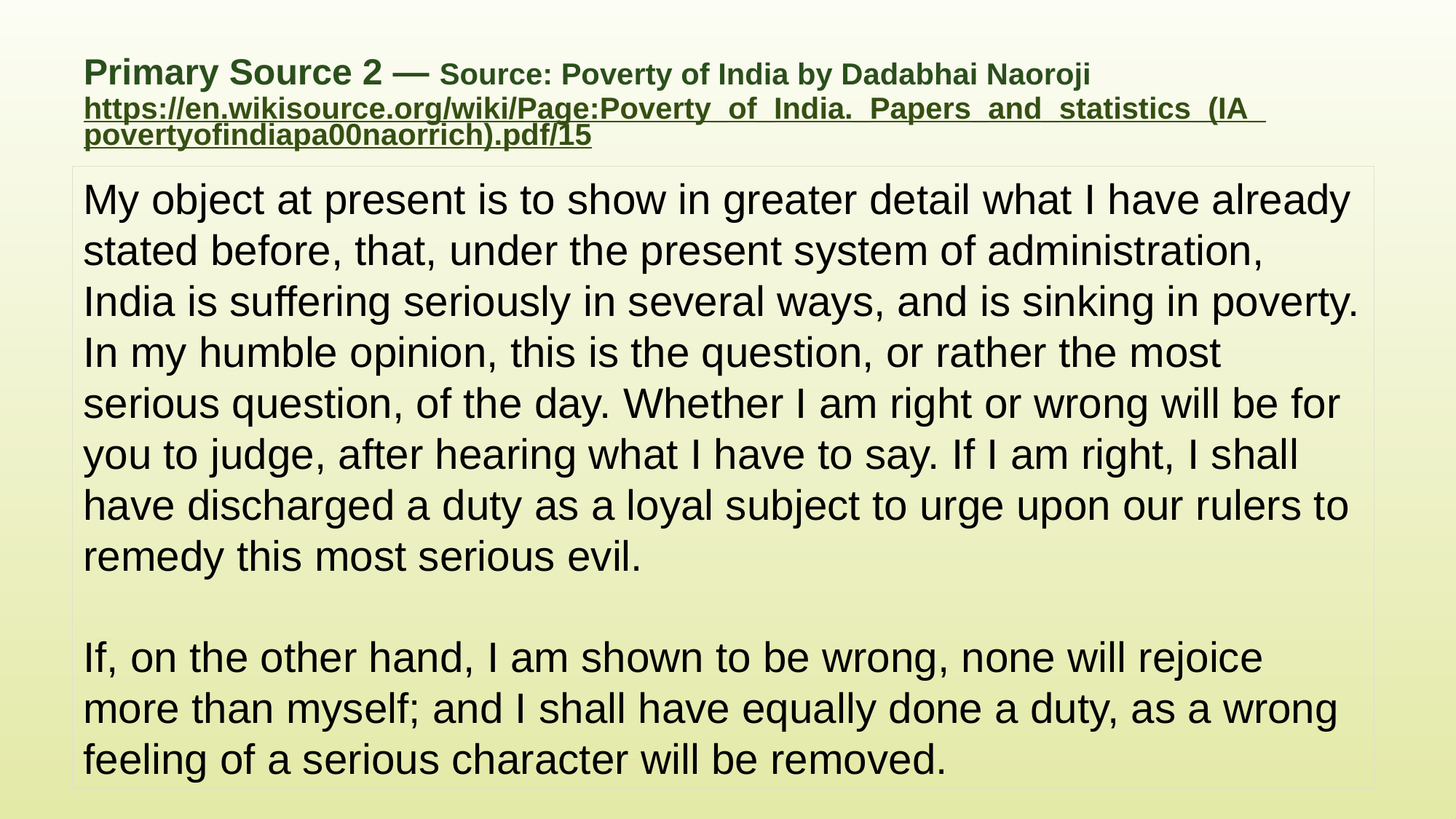

# Primary Source 2 — Source: Poverty of India by Dadabhai Naoroji https://en.wikisource.org/wiki/Page:Poverty_of_India._Papers_and_statistics_(IA_povertyofindiapa00naorrich).pdf/15
My object at present is to show in greater detail what I have already stated before, that, under the present system of administration, India is suffering seriously in several ways, and is sinking in poverty. In my humble opinion, this is the question, or rather the most serious question, of the day. Whether I am right or wrong will be for you to judge, after hearing what I have to say. If I am right, I shall have discharged a duty as a loyal subject to urge upon our rulers to remedy this most serious evil.

If, on the other hand, I am shown to be wrong, none will rejoice more than myself; and I shall have equally done a duty, as a wrong feeling of a serious character will be removed.